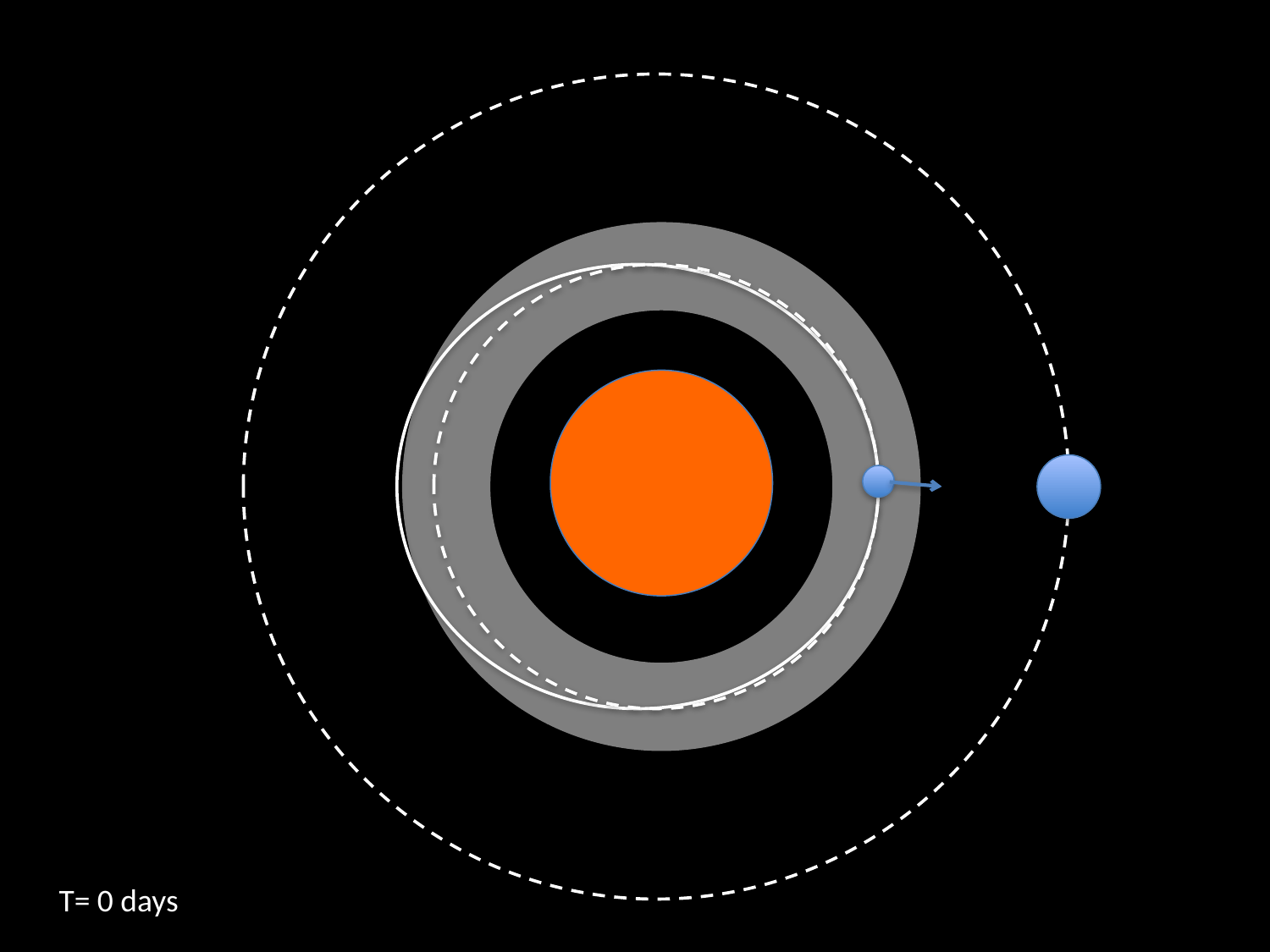

More distant moons can affect rings too

T= 0 days